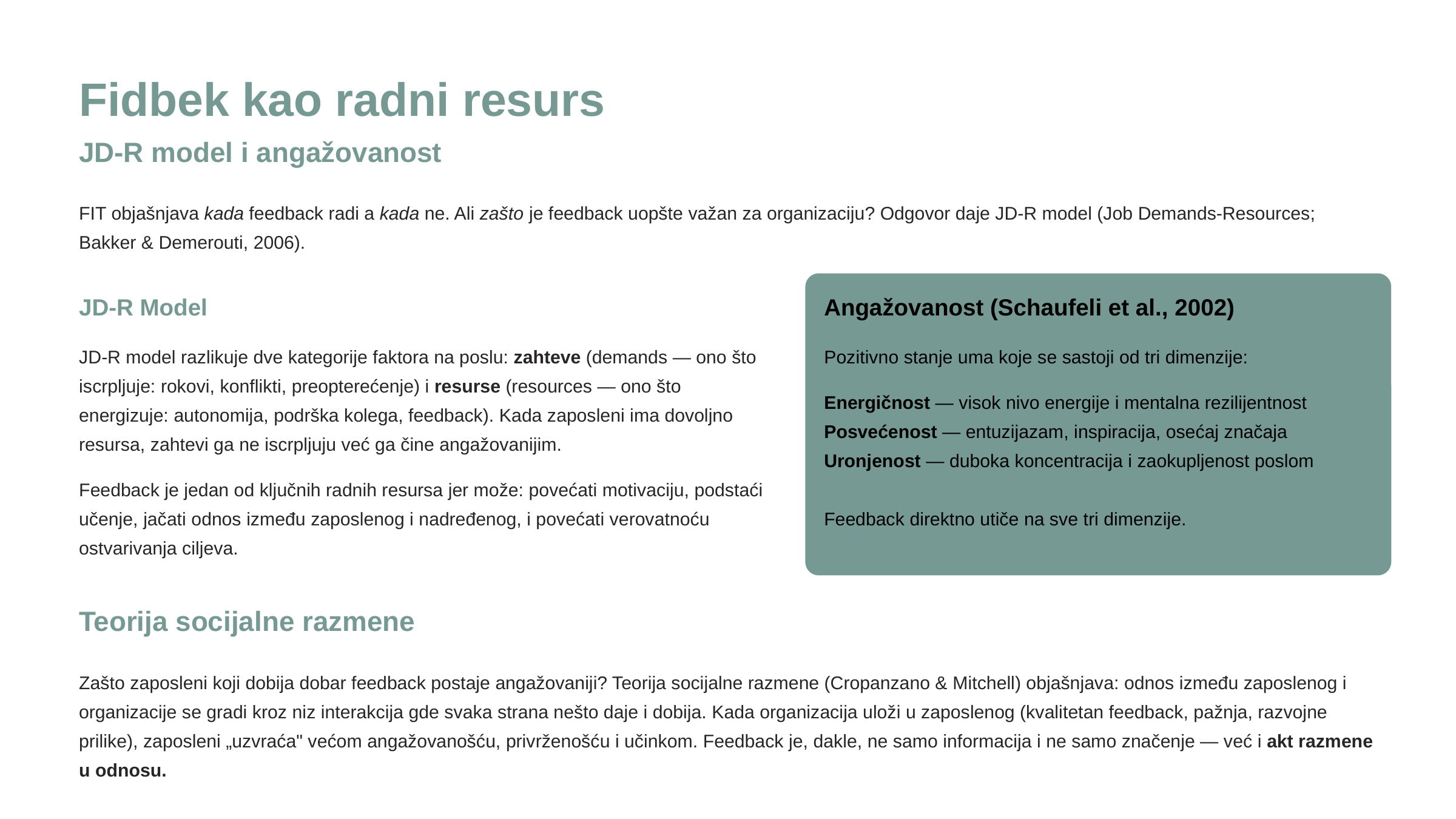

Fidbek kao radni resurs
JD-R model i angažovanost
FIT objašnjava kada feedback radi a kada ne. Ali zašto je feedback uopšte važan za organizaciju? Odgovor daje JD-R model (Job Demands-Resources; Bakker & Demerouti, 2006).

JD-R Model
Angažovanost (Schaufeli et al., 2002)
JD-R model razlikuje dve kategorije faktora na poslu: zahteve (demands — ono što iscrpljuje: rokovi, konflikti, preopterećenje) i resurse (resources — ono što energizuje: autonomija, podrška kolega, feedback). Kada zaposleni ima dovoljno resursa, zahtevi ga ne iscrpljuju već ga čine angažovanijim.
Pozitivno stanje uma koje se sastoji od tri dimenzije:
Energičnost — visok nivo energije i mentalna rezilijentnost
Posvećenost — entuzijazam, inspiracija, osećaj značaja
Uronjenost — duboka koncentracija i zaokupljenost poslom
Feedback je jedan od ključnih radnih resursa jer može: povećati motivaciju, podstaći učenje, jačati odnos između zaposlenog i nadređenog, i povećati verovatnoću ostvarivanja ciljeva.
Feedback direktno utiče na sve tri dimenzije.
Teorija socijalne razmene
Zašto zaposleni koji dobija dobar feedback postaje angažovaniji? Teorija socijalne razmene (Cropanzano & Mitchell) objašnjava: odnos između zaposlenog i organizacije se gradi kroz niz interakcija gde svaka strana nešto daje i dobija. Kada organizacija uloži u zaposlenog (kvalitetan feedback, pažnja, razvojne prilike), zaposleni „uzvraća" većom angažovanošću, privrženošću i učinkom. Feedback je, dakle, ne samo informacija i ne samo značenje — već i akt razmene u odnosu.